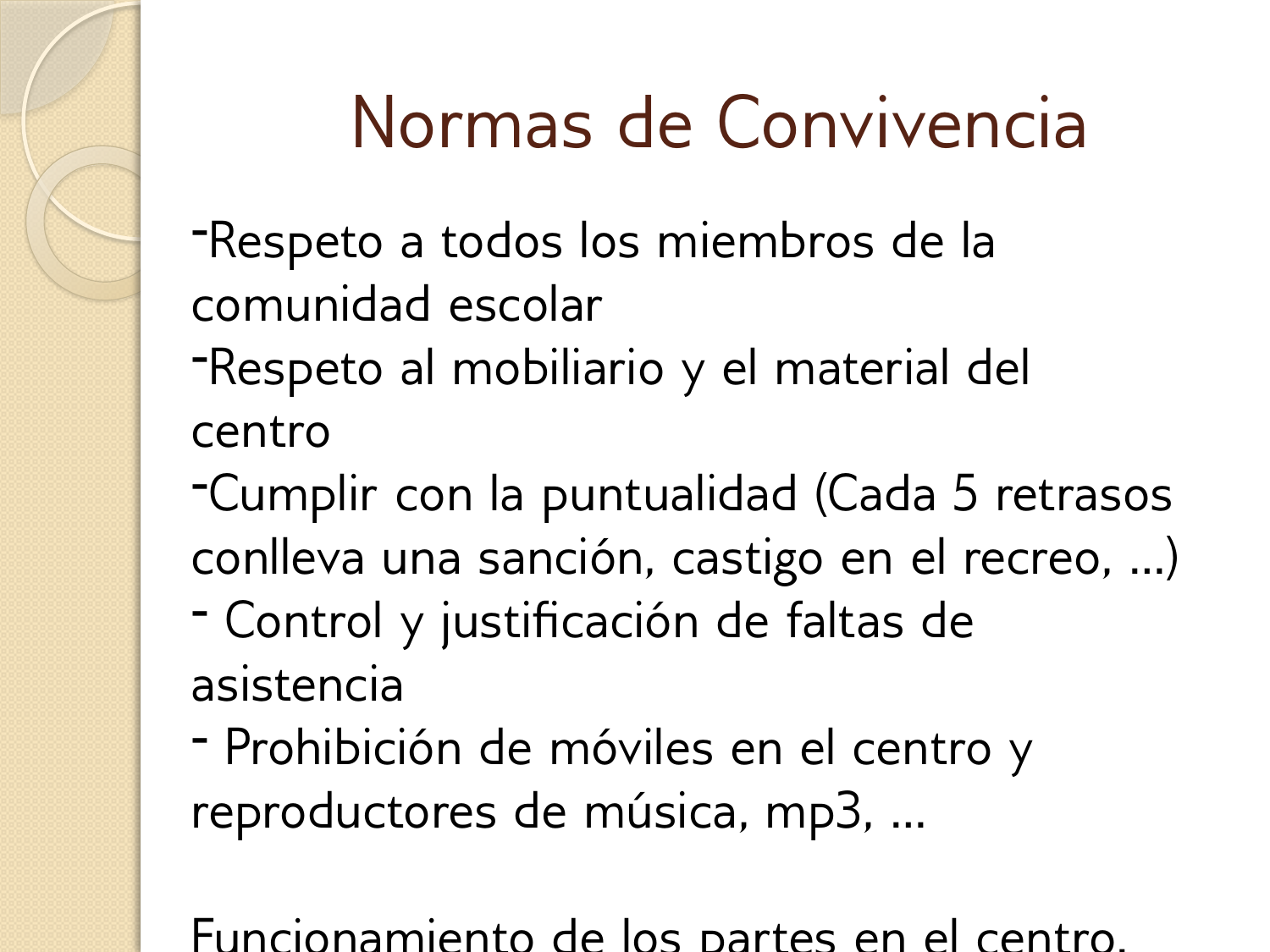

# Normas de Convivencia
Respeto a todos los miembros de la comunidad escolar
Respeto al mobiliario y el material del centro
Cumplir con la puntualidad (Cada 5 retrasos conlleva una sanción, castigo en el recreo, …)
 Control y justificación de faltas de asistencia
 Prohibición de móviles en el centro y reproductores de música, mp3, …

Funcionamiento de los partes en el centro.